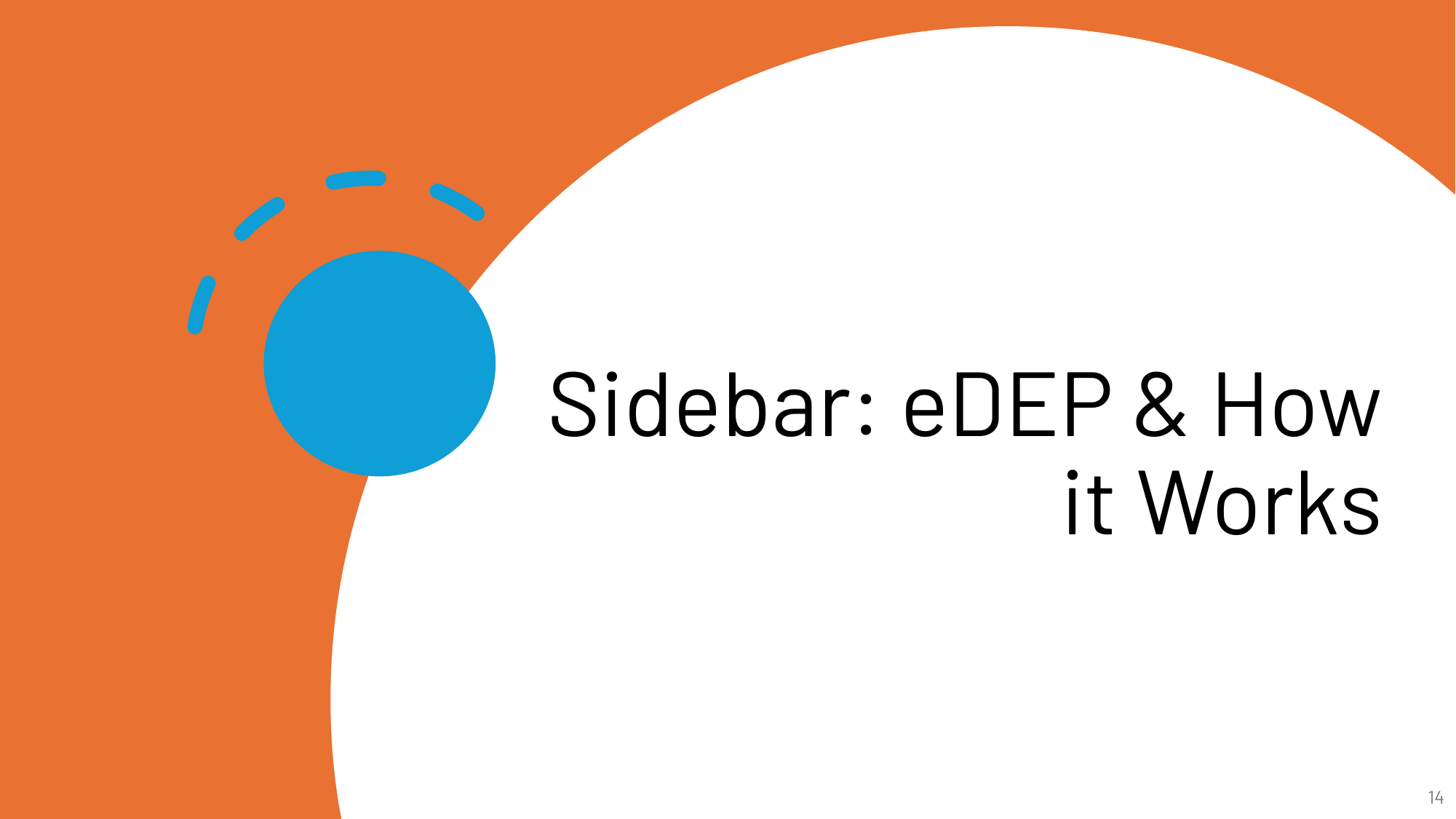

# Sidebar: eDEP & How it Works

14